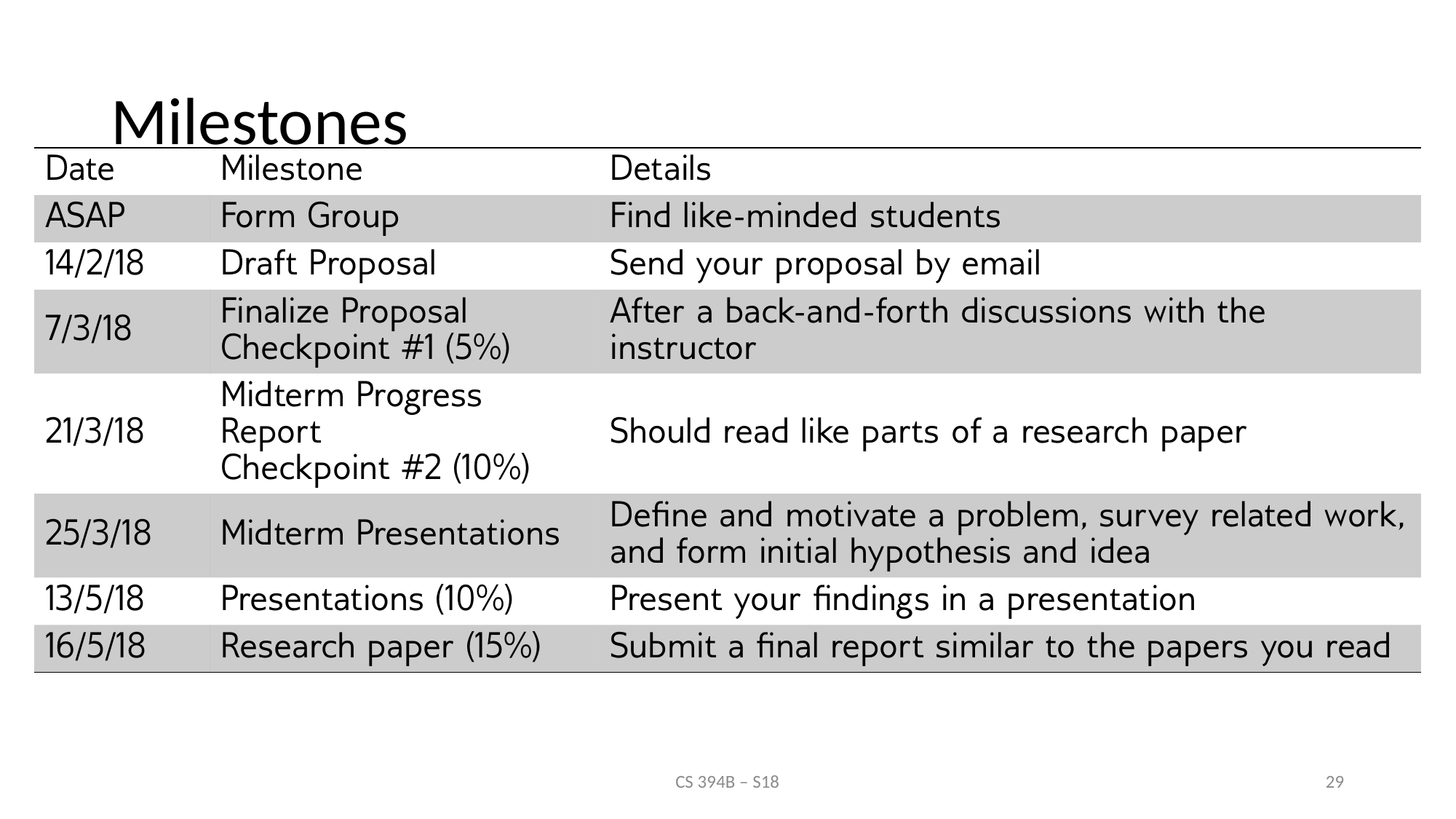

# Milestones
| Date | Milestone | Details |
| --- | --- | --- |
| ASAP | Form Group | Find like-minded students |
| 14/2/18 | Draft Proposal | Send your proposal by email |
| 7/3/18 | Finalize Proposal Checkpoint #1 (5%) | After a back-and-forth discussions with the instructor |
| 21/3/18 | Midterm Progress Report Checkpoint #2 (10%) | Should read like parts of a research paper |
| 25/3/18 | Midterm Presentations | Define and motivate a problem, survey related work, and form initial hypothesis and idea |
| 13/5/18 | Presentations (10%) | Present your findings in a presentation |
| 16/5/18 | Research paper (15%) | Submit a final report similar to the papers you read |
CS 394B – S18
29